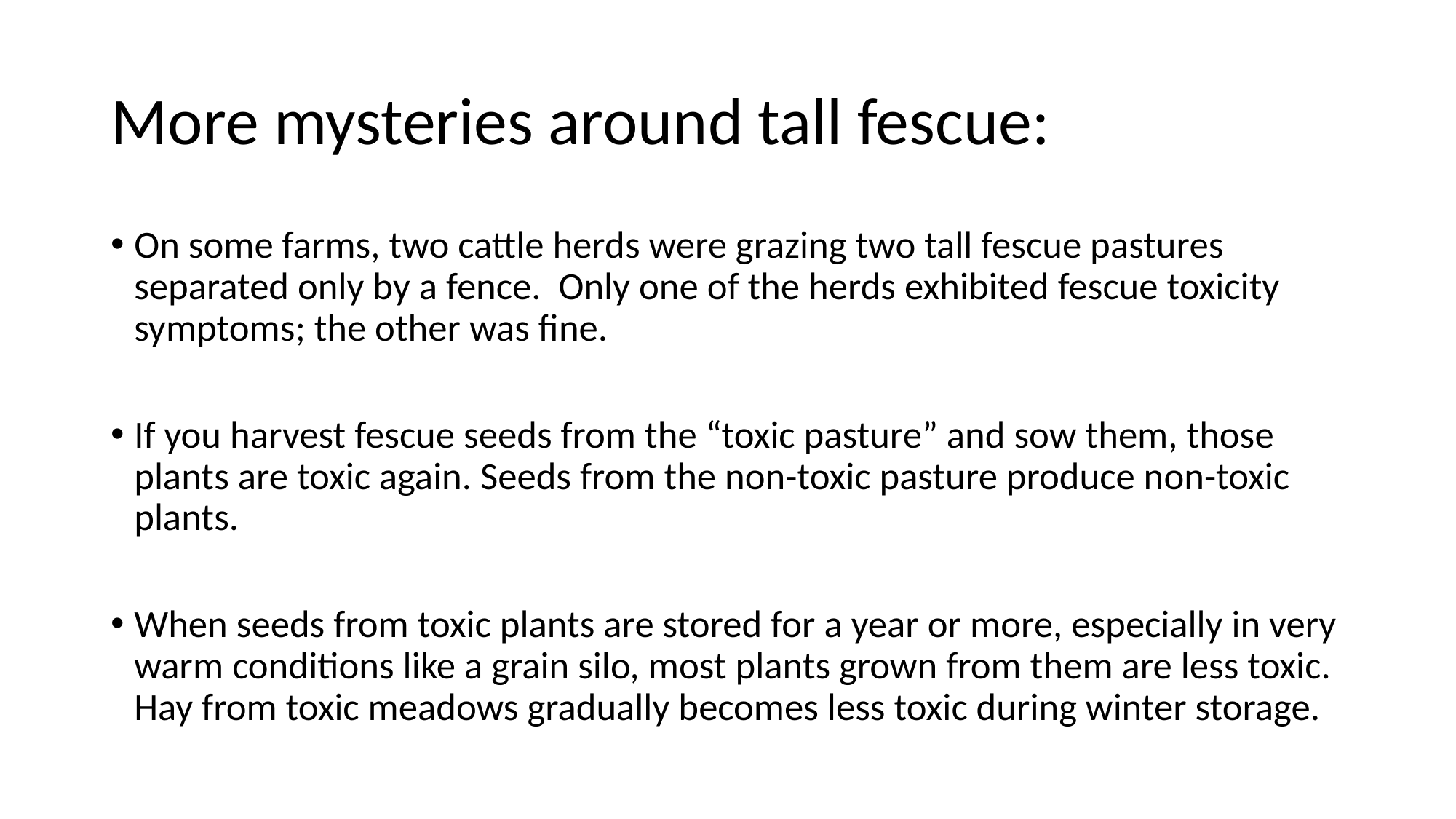

# More mysteries around tall fescue:
On some farms, two cattle herds were grazing two tall fescue pastures separated only by a fence.  Only one of the herds exhibited fescue toxicity symptoms; the other was fine.

If you harvest fescue seeds from the “toxic pasture” and sow them, those plants are toxic again. Seeds from the non-toxic pasture produce non-toxic plants.

When seeds from toxic plants are stored for a year or more, especially in very warm conditions like a grain silo, most plants grown from them are less toxic. Hay from toxic meadows gradually becomes less toxic during winter storage.